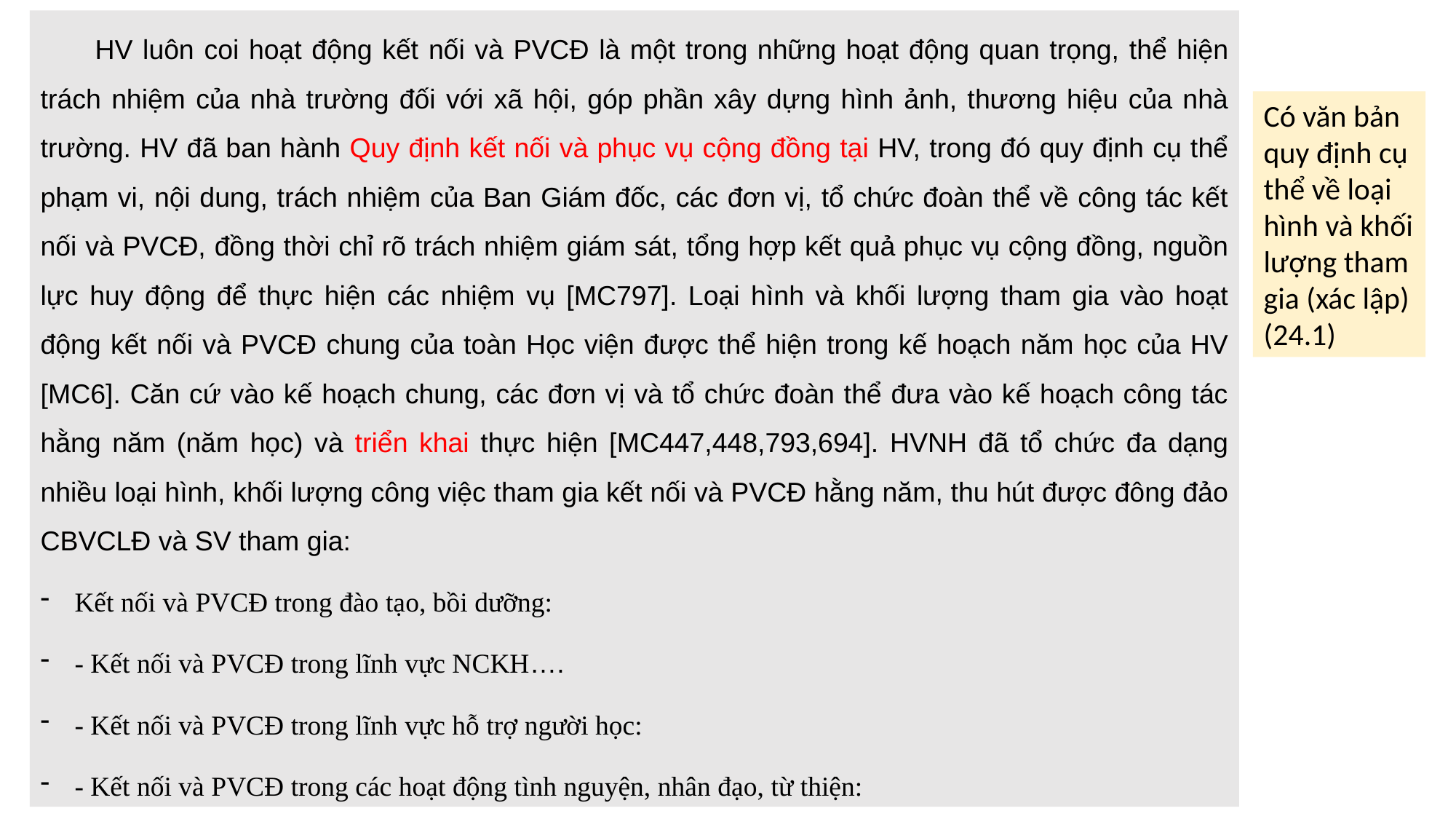

HV luôn coi hoạt động kết nối và PVCĐ là một trong những hoạt động quan trọng, thể hiện trách nhiệm của nhà trường đối với xã hội, góp phần xây dựng hình ảnh, thương hiệu của nhà trường. HV đã ban hành Quy định kết nối và phục vụ cộng đồng tại HV, trong đó quy định cụ thể phạm vi, nội dung, trách nhiệm của Ban Giám đốc, các đơn vị, tổ chức đoàn thể về công tác kết nối và PVCĐ, đồng thời chỉ rõ trách nhiệm giám sát, tổng hợp kết quả phục vụ cộng đồng, nguồn lực huy động để thực hiện các nhiệm vụ [MC797]. Loại hình và khối lượng tham gia vào hoạt động kết nối và PVCĐ chung của toàn Học viện được thể hiện trong kế hoạch năm học của HV [MC6]. Căn cứ vào kế hoạch chung, các đơn vị và tổ chức đoàn thể đưa vào kế hoạch công tác hằng năm (năm học) và triển khai thực hiện [MC447,448,793,694]. HVNH đã tổ chức đa dạng nhiều loại hình, khối lượng công việc tham gia kết nối và PVCĐ hằng năm, thu hút được đông đảo CBVCLĐ và SV tham gia:
Kết nối và PVCĐ trong đào tạo, bồi dưỡng:
- Kết nối và PVCĐ trong lĩnh vực NCKH….
- Kết nối và PVCĐ trong lĩnh vực hỗ trợ người học:
- Kết nối và PVCĐ trong các hoạt động tình nguyện, nhân đạo, từ thiện:
Có văn bản quy định cụ thể về loại hình và khối lượng tham gia (xác lập) (24.1)